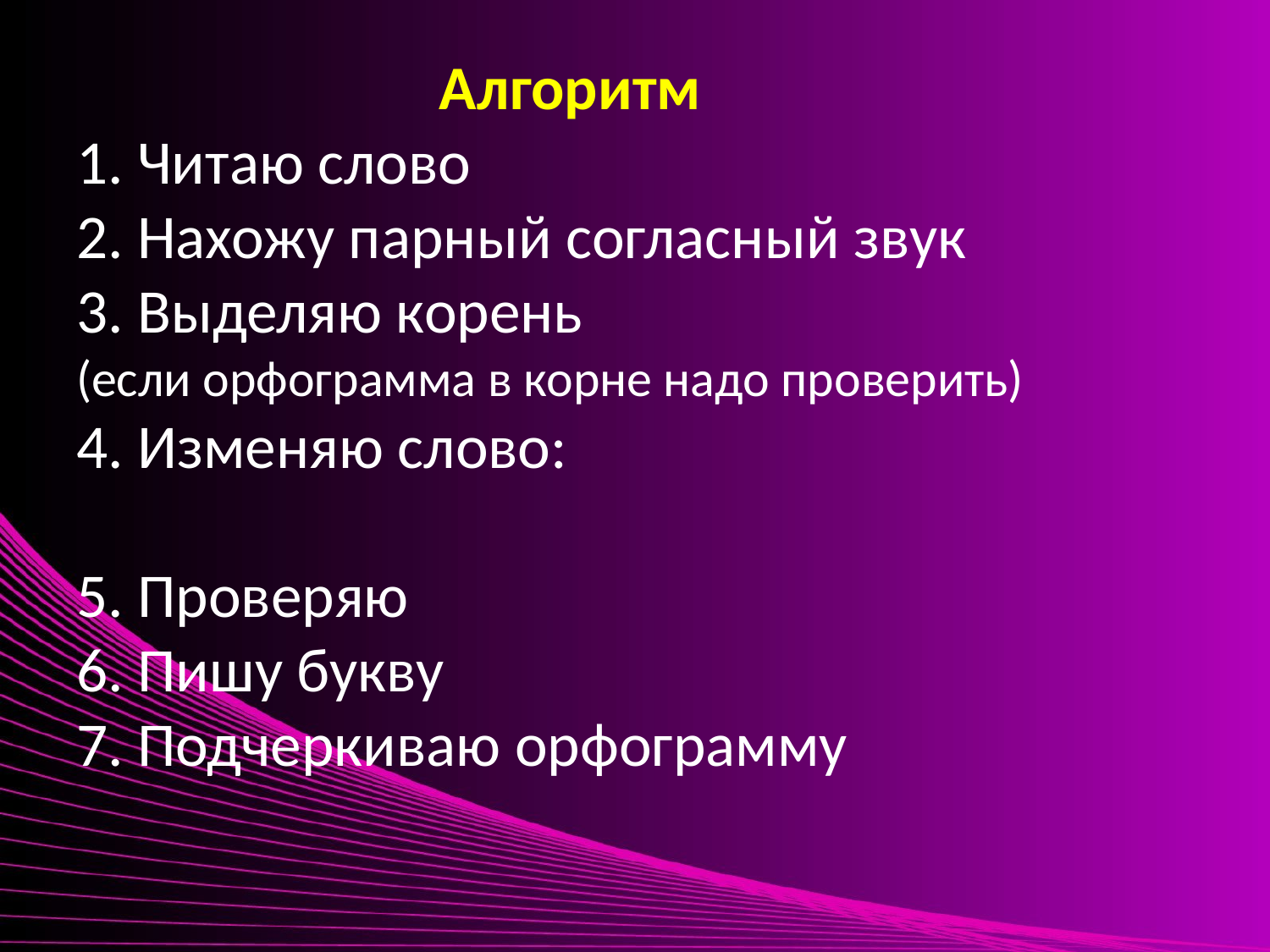

# Алгоритм 1. Читаю слово 2. Нахожу парный согласный звук 3. Выделяю корень (если орфограмма в корне надо проверить) 4. Изменяю слово: 5. Проверяю 6. Пишу букву 7. Подчеркиваю орфограмму